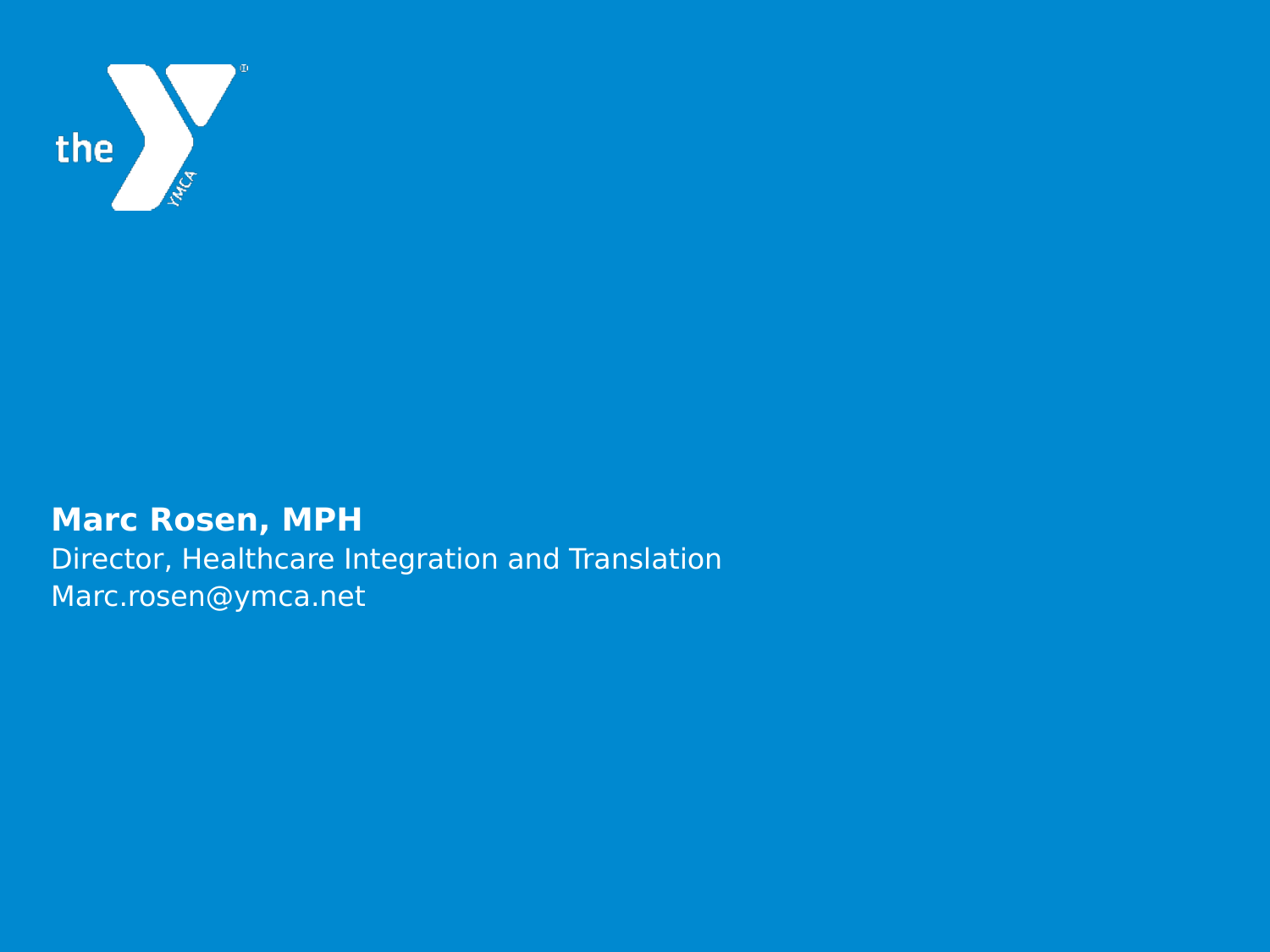

#

Marc Rosen, MPH
Director, Healthcare Integration and Translation
Marc.rosen@ymca.net